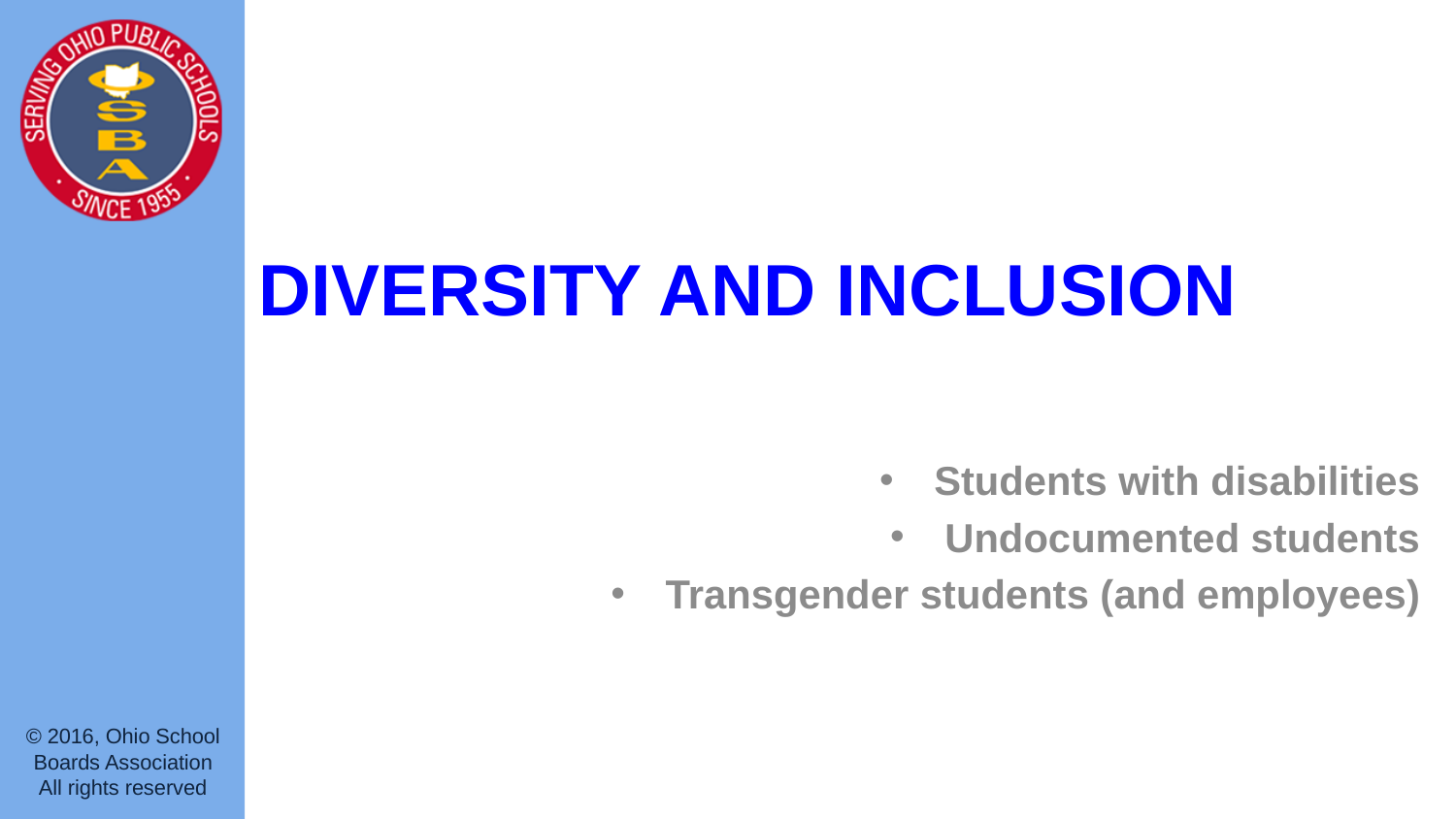

# Diversity and inclusion
Students with disabilities
Undocumented students
Transgender students (and employees)